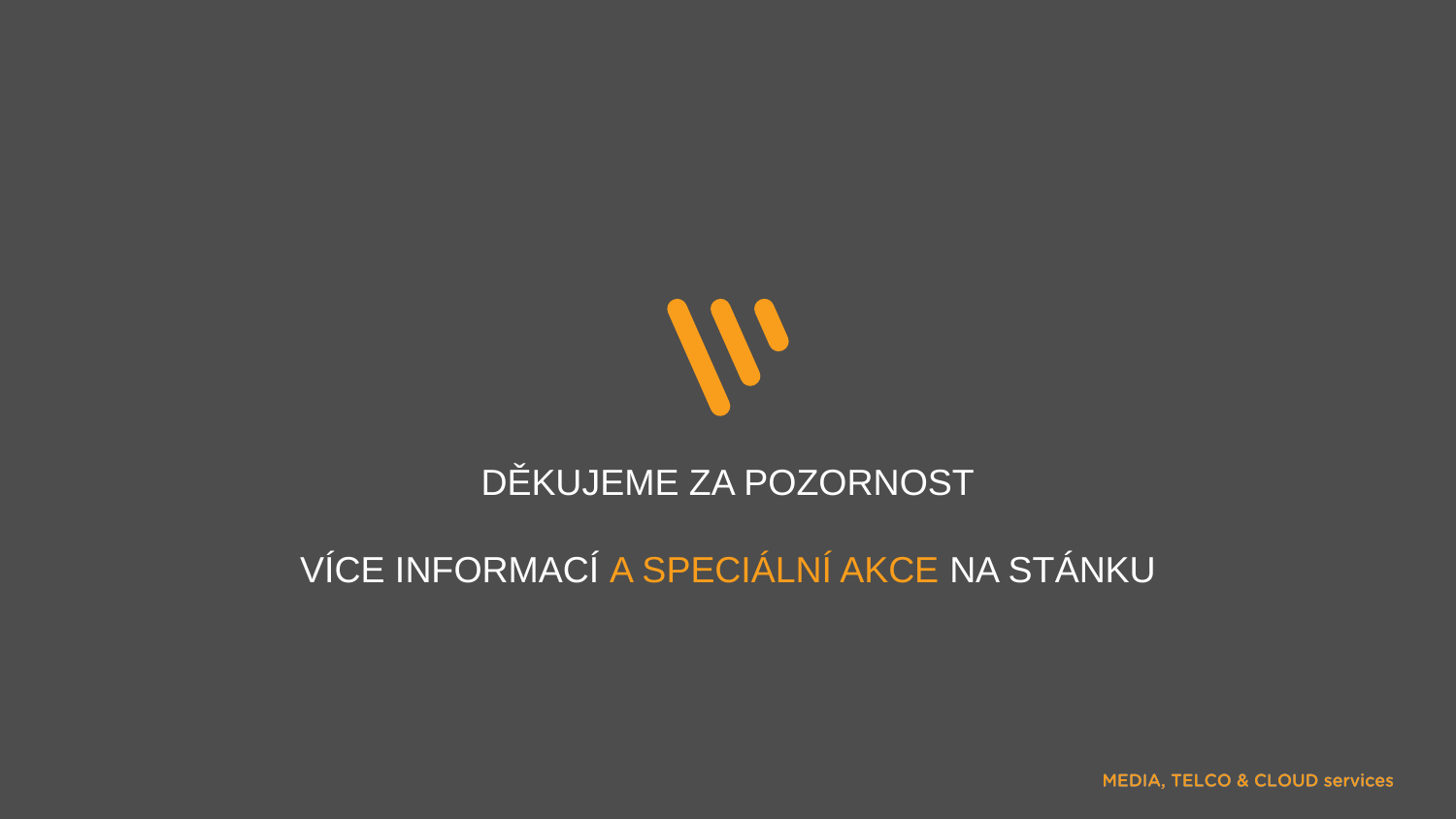

# Děkujeme za pozornost Více informací a speciální akce na stánku